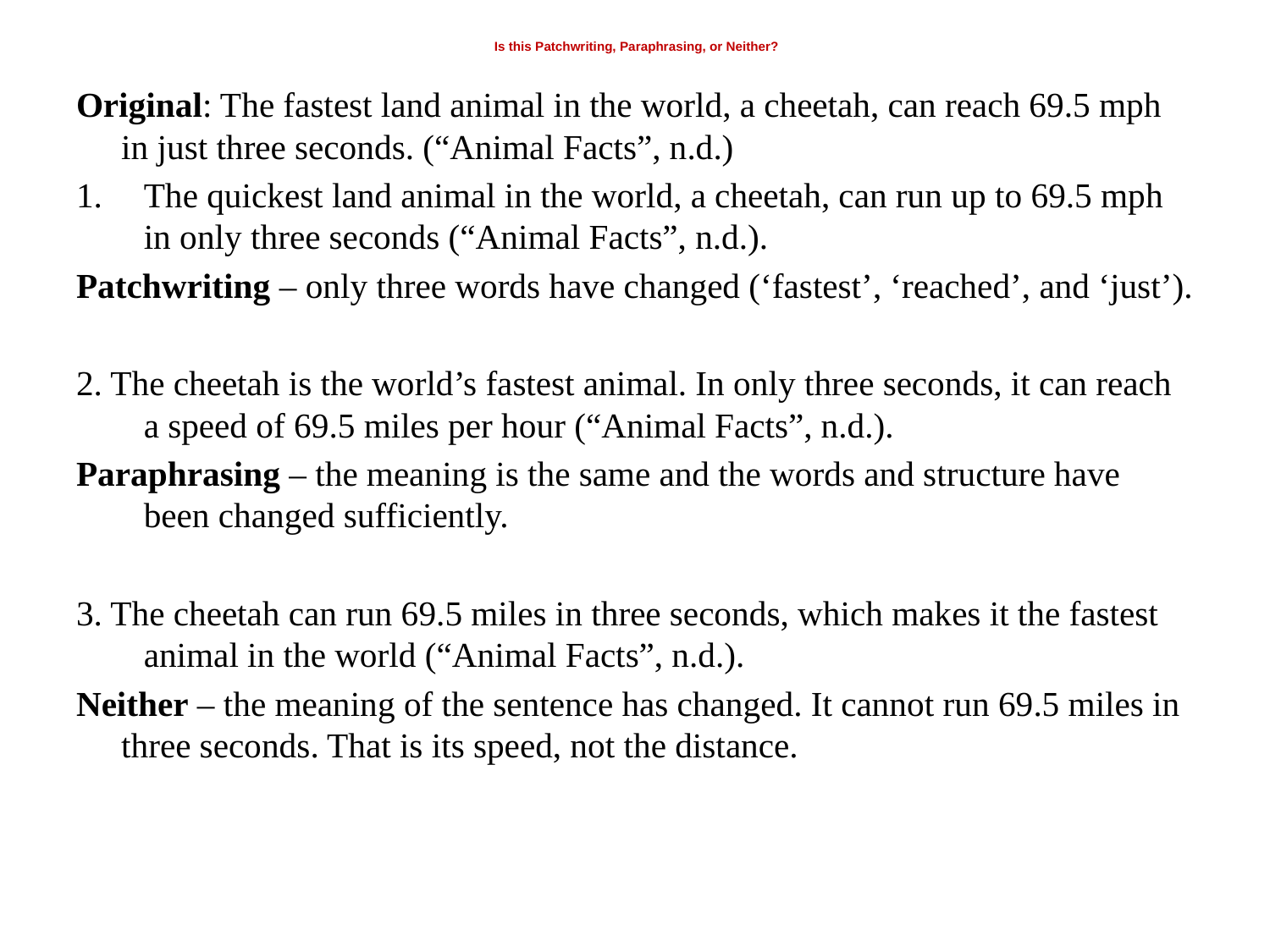

# Is this Patchwriting, Paraphrasing, or Neither?
Original: The fastest land animal in the world, a cheetah, can reach 69.5 mph in just three seconds. (“Animal Facts”, n.d.)
The quickest land animal in the world, a cheetah, can run up to 69.5 mph in only three seconds (“Animal Facts”, n.d.).
Patchwriting – only three words have changed (‘fastest’, ‘reached’, and ‘just’).

2. The cheetah is the world’s fastest animal. In only three seconds, it can reach a speed of 69.5 miles per hour (“Animal Facts”, n.d.).
Paraphrasing – the meaning is the same and the words and structure have been changed sufficiently.

3. The cheetah can run 69.5 miles in three seconds, which makes it the fastest animal in the world (“Animal Facts”, n.d.).
Neither – the meaning of the sentence has changed. It cannot run 69.5 miles in three seconds. That is its speed, not the distance.